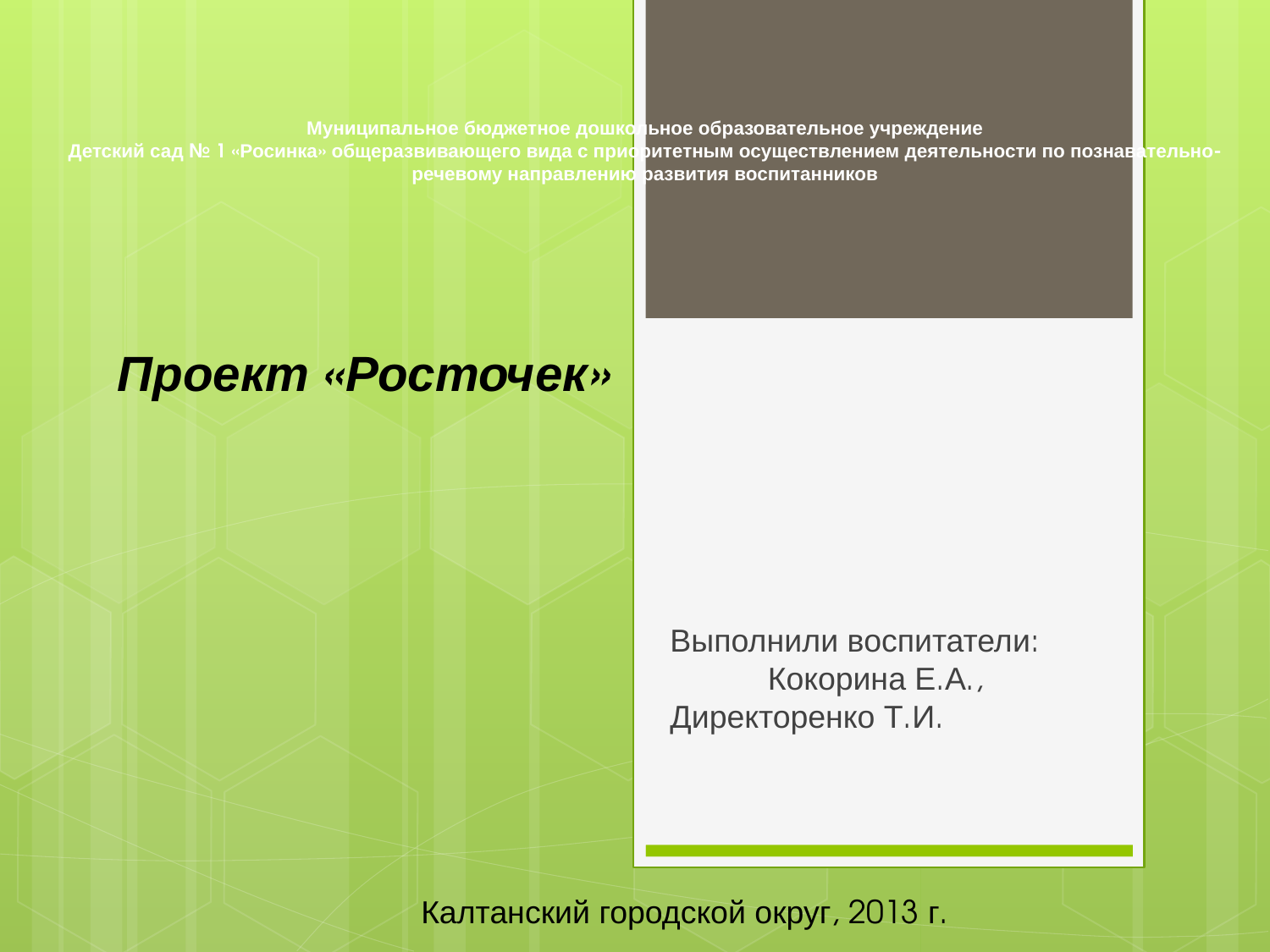

# Муниципальное бюджетное дошкольное образовательное учреждение Детский сад № 1 «Росинка» общеразвивающего вида с приоритетным осуществлением деятельности по познавательно- речевому направлению развития воспитанников
Проект «Росточек»
Выполнили воспитатели:                   Кокорина Е.А., Директоренко Т.И.

Калтанский городской округ, 2013 г.